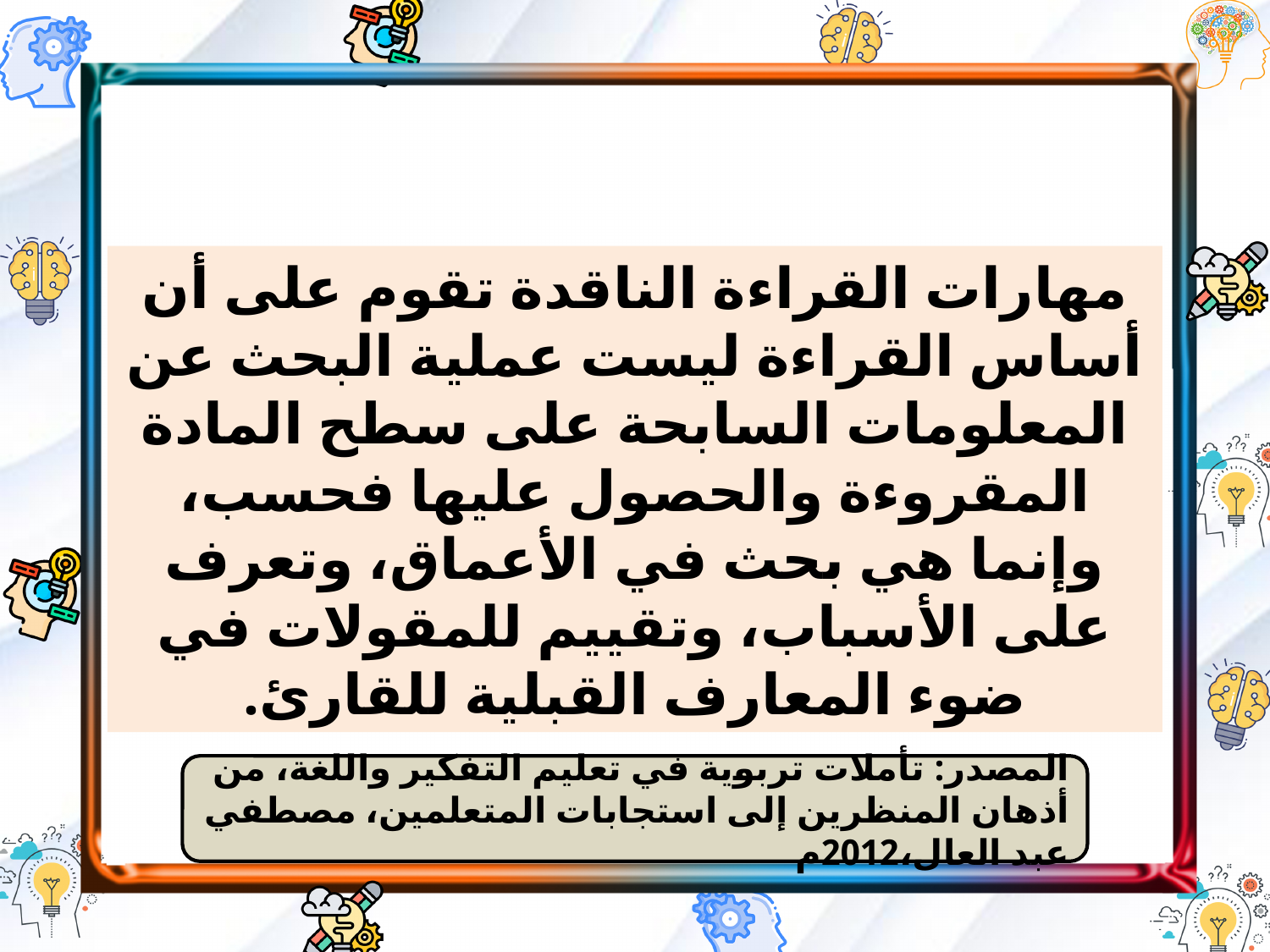

مهارات القراءة الناقدة تقوم على أن أساس القراءة ليست عملية البحث عن المعلومات السابحة على سطح المادة المقروءة والحصول عليها فحسب، وإنما هي بحث في الأعماق، وتعرف على الأسباب، وتقييم للمقولات في ضوء المعارف القبلية للقارئ.
المصدر: تأملات تربوية في تعليم التفكير واللغة، من أذهان المنظرين إلى استجابات المتعلمين، مصطفي عبد العال،2012م